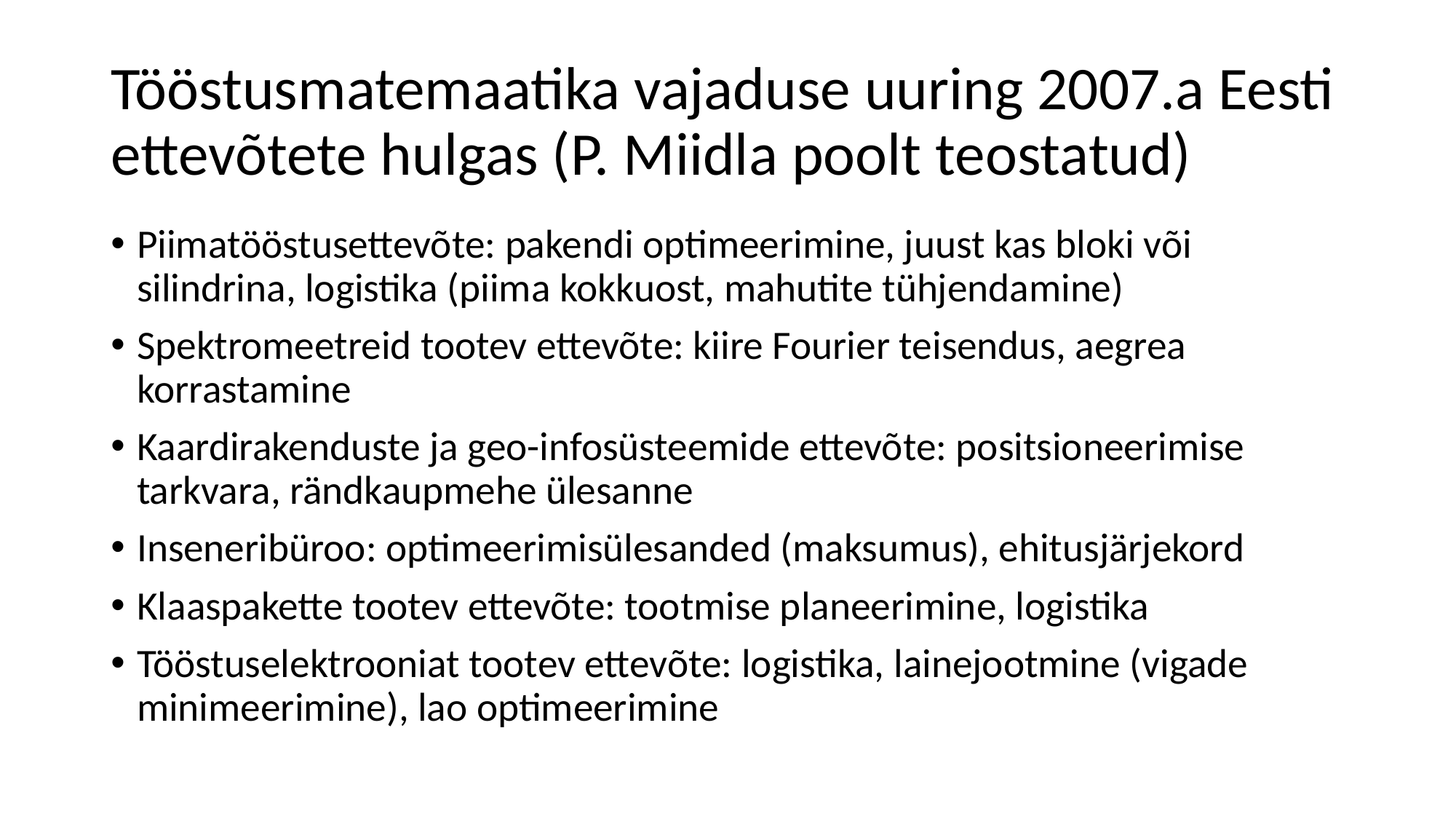

# Tööstusmatemaatika vajaduse uuring 2007.a Eesti ettevõtete hulgas (P. Miidla poolt teostatud)
Piimatööstusettevõte: pakendi optimeerimine, juust kas bloki või silindrina, logistika (piima kokkuost, mahutite tühjendamine)
Spektromeetreid tootev ettevõte: kiire Fourier teisendus, aegrea korrastamine
Kaardirakenduste ja geo-infosüsteemide ettevõte: positsioneerimise tarkvara, rändkaupmehe ülesanne
Inseneribüroo: optimeerimisülesanded (maksumus), ehitusjärjekord
Klaaspakette tootev ettevõte: tootmise planeerimine, logistika
Tööstuselektrooniat tootev ettevõte: logistika, lainejootmine (vigade minimeerimine), lao optimeerimine